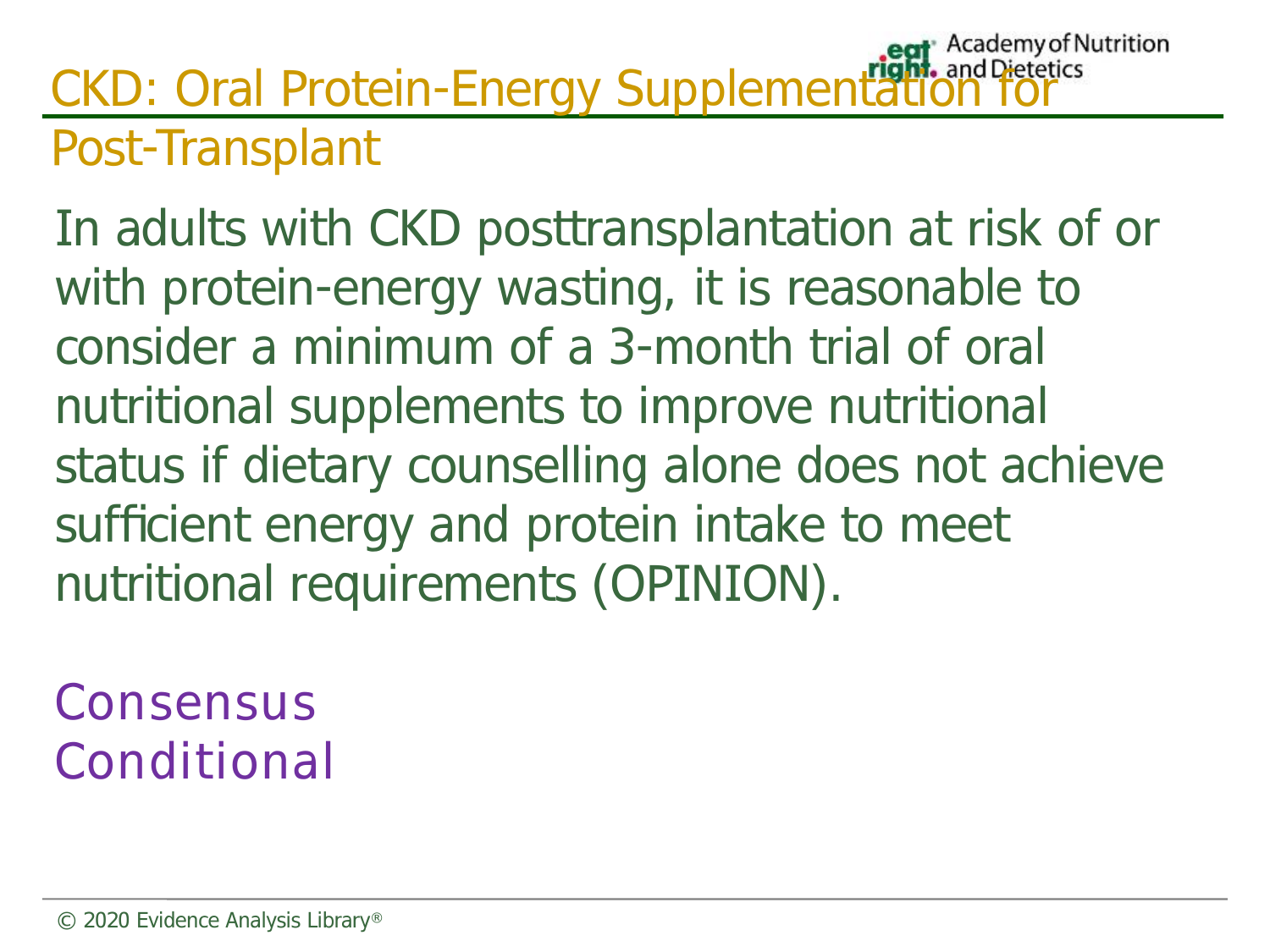

# CKD: Oral Protein-Energy Supplementation for Post-Transplant
In adults with CKD posttransplantation at risk of or with protein-energy wasting, it is reasonable to consider a minimum of a 3-month trial of oral nutritional supplements to improve nutritional status if dietary counselling alone does not achieve sufficient energy and protein intake to meet nutritional requirements (OPINION).

Consensus
Conditional
© 2020 Evidence Analysis Library®